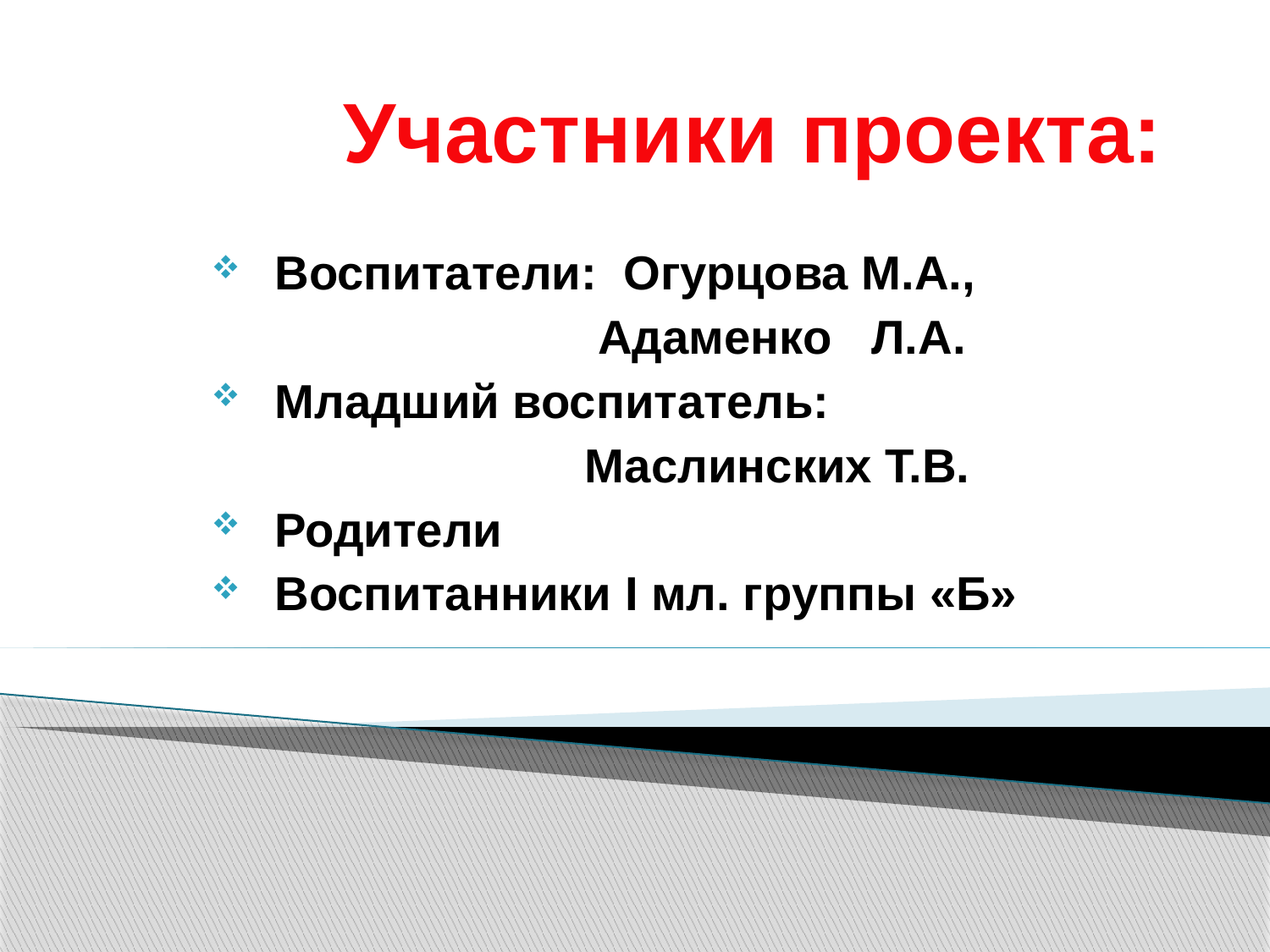

# Участники проекта:
Воспитатели:  Огурцова М.А.,
                             Адаменко   Л.А.
Младший воспитатель:
                            Маслинских Т.В.
Родители
Воспитанники I мл. группы «Б»